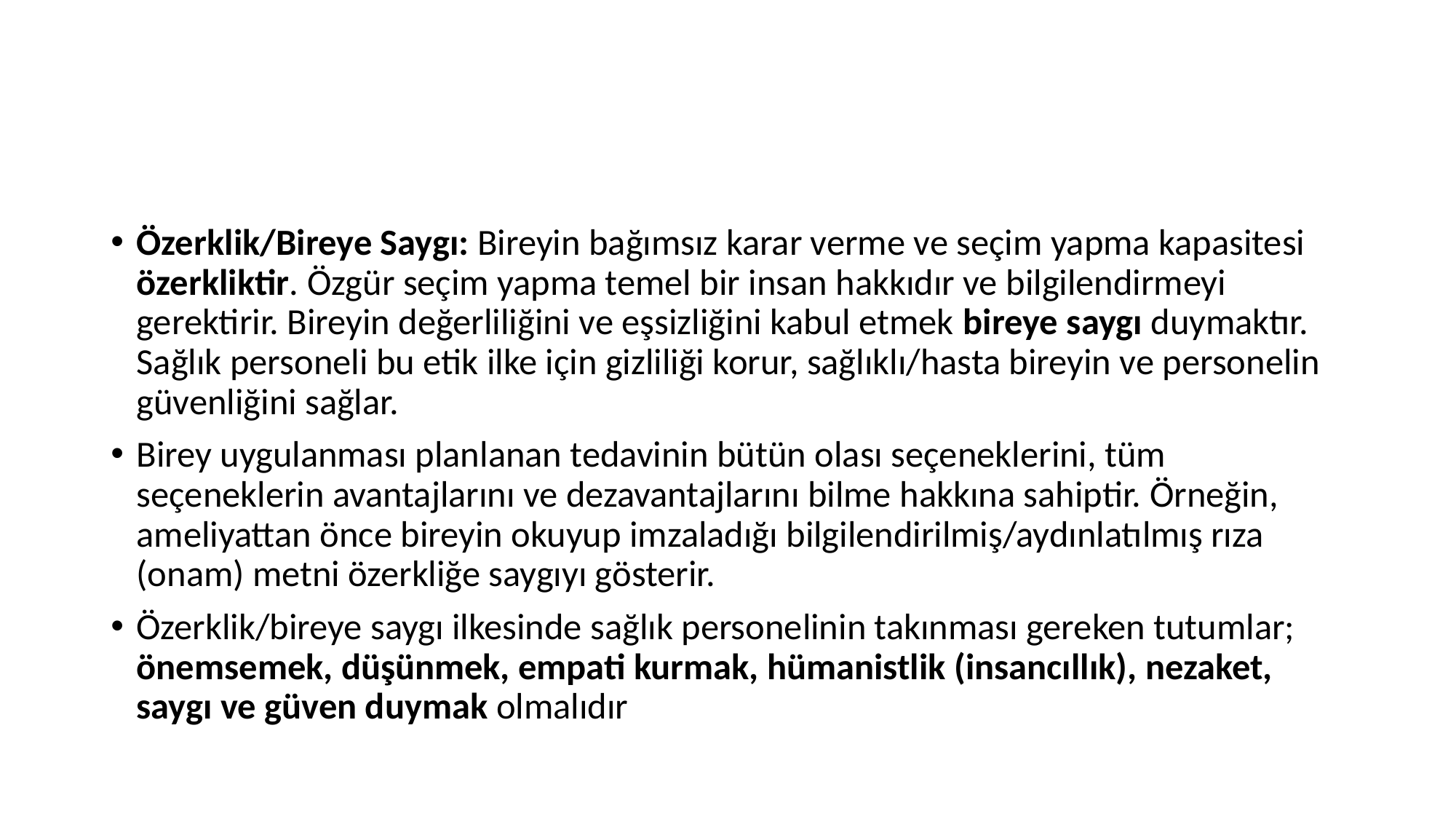

#
Özerklik/Bireye Saygı: Bireyin bağımsız karar verme ve seçim yapma kapasitesi özerkliktir. Özgür seçim yapma temel bir insan hakkıdır ve bilgilendirmeyi gerektirir. Bireyin değerliliğini ve eşsizliğini kabul etmek bireye saygı duymaktır. Sağlık personeli bu etik ilke için gizliliği korur, sağlıklı/hasta bireyin ve personelin güvenliğini sağlar.
Birey uygulanması planlanan tedavinin bütün olası seçeneklerini, tüm seçeneklerin avantajlarını ve dezavantajlarını bilme hakkına sahiptir. Örneğin, ameliyattan önce bireyin okuyup imzaladığı bilgilendirilmiş/aydınlatılmış rıza (onam) metni özerkliğe saygıyı gösterir.
Özerklik/bireye saygı ilkesinde sağlık personelinin takınması gereken tutumlar; önemsemek, düşünmek, empati kurmak, hümanistlik (insancıllık), nezaket, saygı ve güven duymak olmalıdır